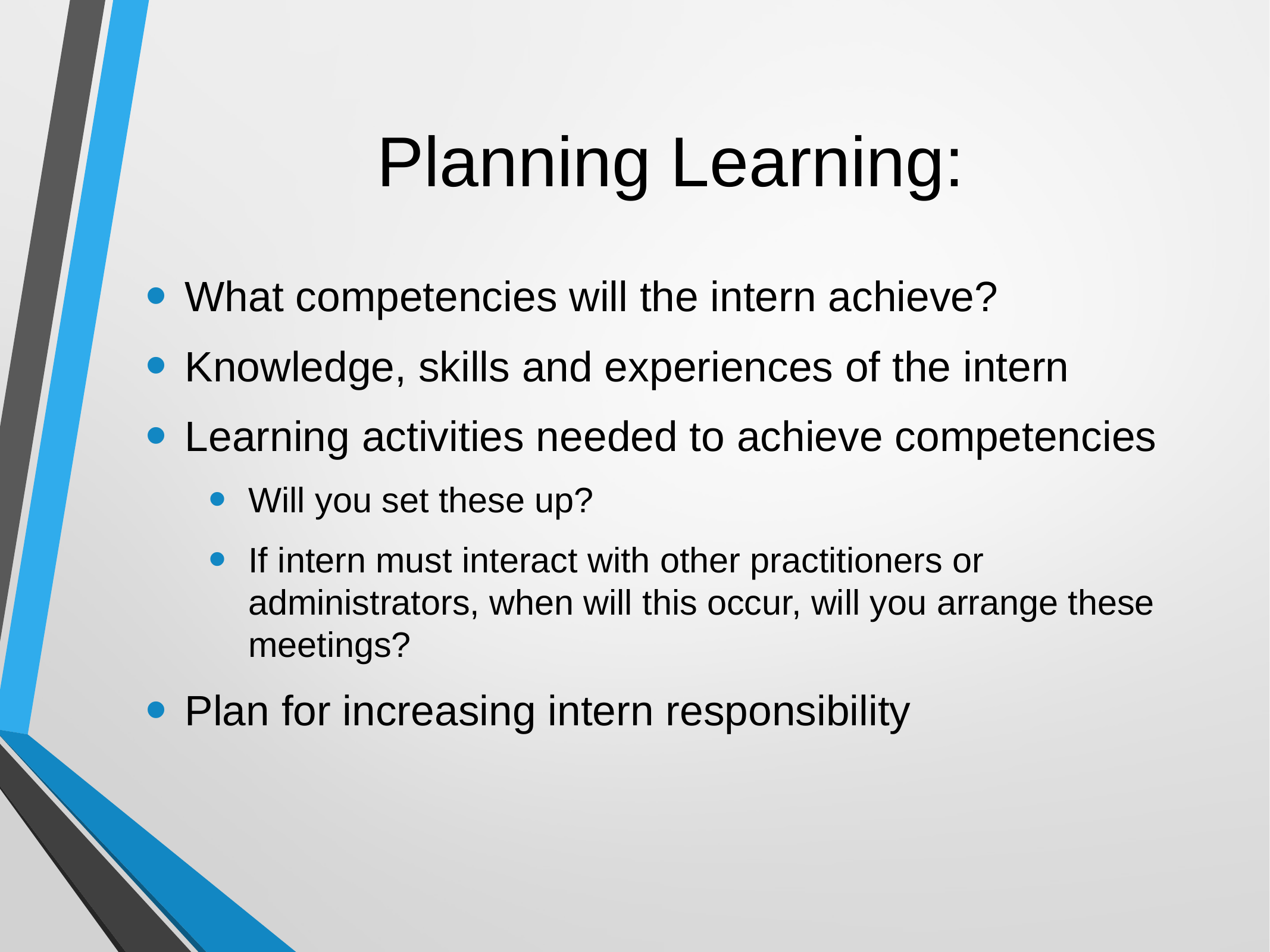

# Planning Learning:
What competencies will the intern achieve?
Knowledge, skills and experiences of the intern
Learning activities needed to achieve competencies
Will you set these up?
If intern must interact with other practitioners or administrators, when will this occur, will you arrange these meetings?
Plan for increasing intern responsibility